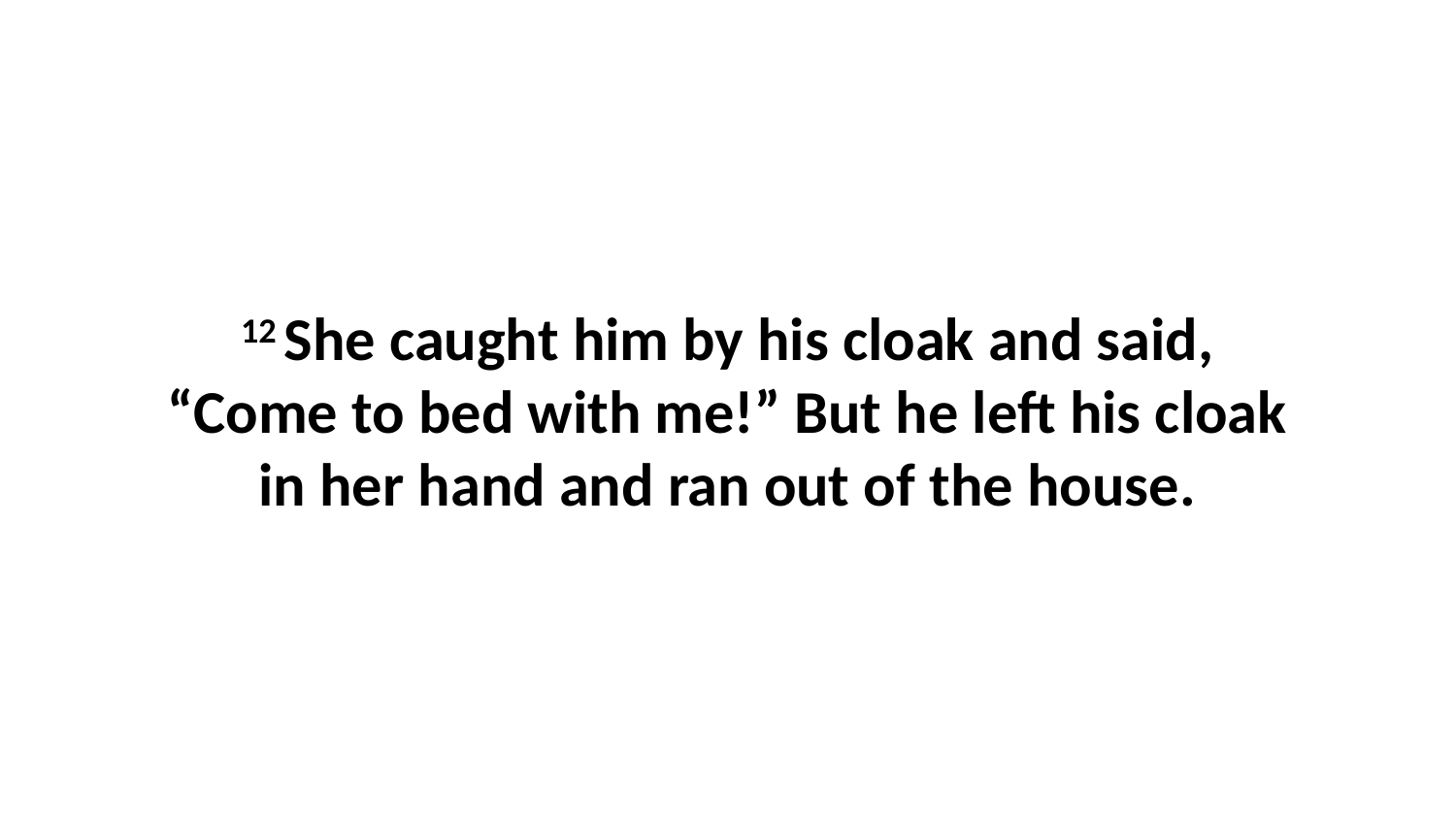

12 She caught him by his cloak and said, “Come to bed with me!” But he left his cloak in her hand and ran out of the house.